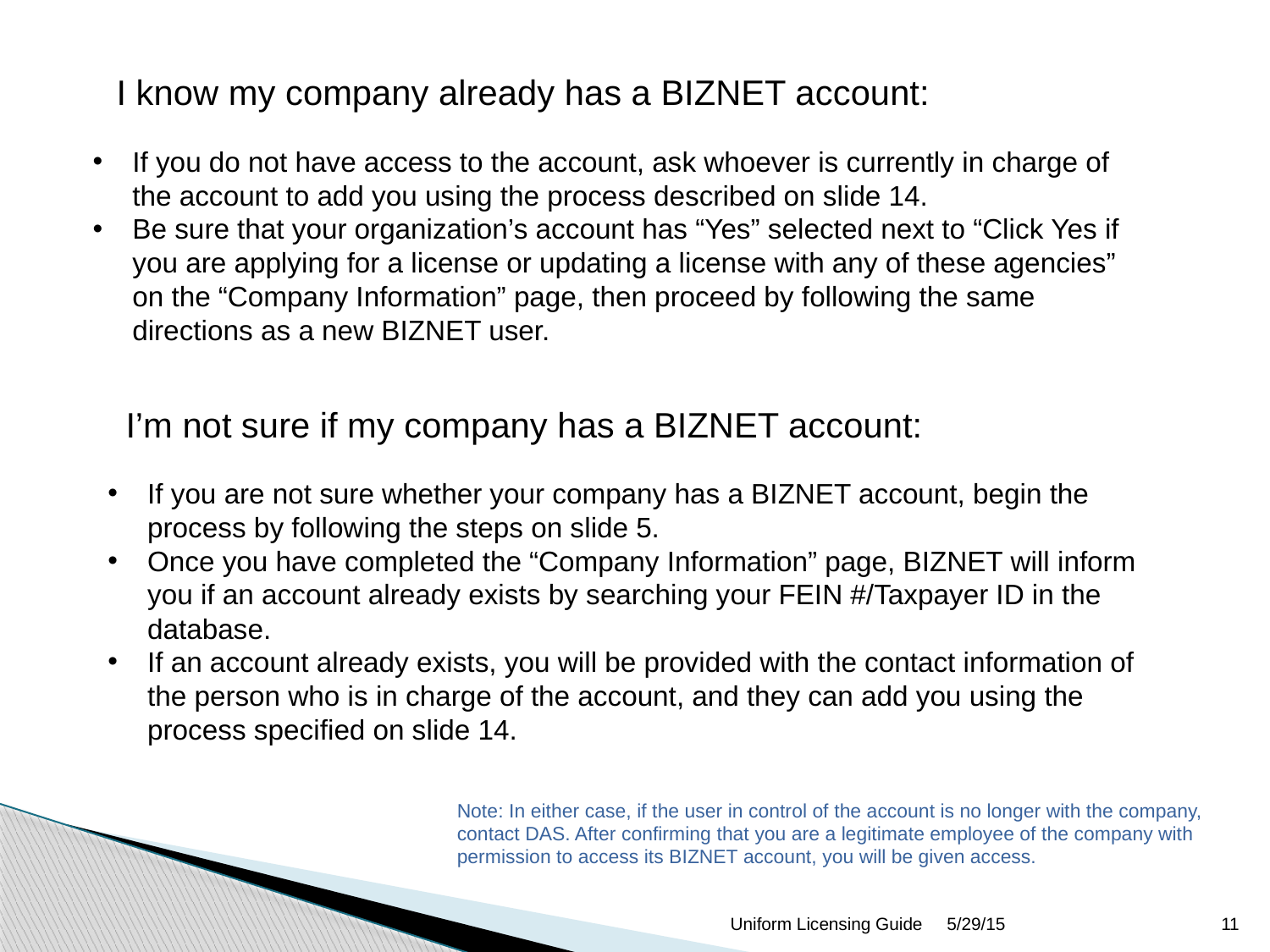

I know my company already has a BIZNET account:
If you do not have access to the account, ask whoever is currently in charge of the account to add you using the process described on slide 14.
Be sure that your organization’s account has “Yes” selected next to “Click Yes if you are applying for a license or updating a license with any of these agencies” on the “Company Information” page, then proceed by following the same directions as a new BIZNET user.

I’m not sure if my company has a BIZNET account:
If you are not sure whether your company has a BIZNET account, begin the process by following the steps on slide 5.
Once you have completed the “Company Information” page, BIZNET will inform you if an account already exists by searching your FEIN #/Taxpayer ID in the database.
If an account already exists, you will be provided with the contact information of the person who is in charge of the account, and they can add you using the process specified on slide 14.
Note: In either case, if the user in control of the account is no longer with the company, contact DAS. After confirming that you are a legitimate employee of the company with permission to access its BIZNET account, you will be given access.
Uniform Licensing Guide
5/29/15
11